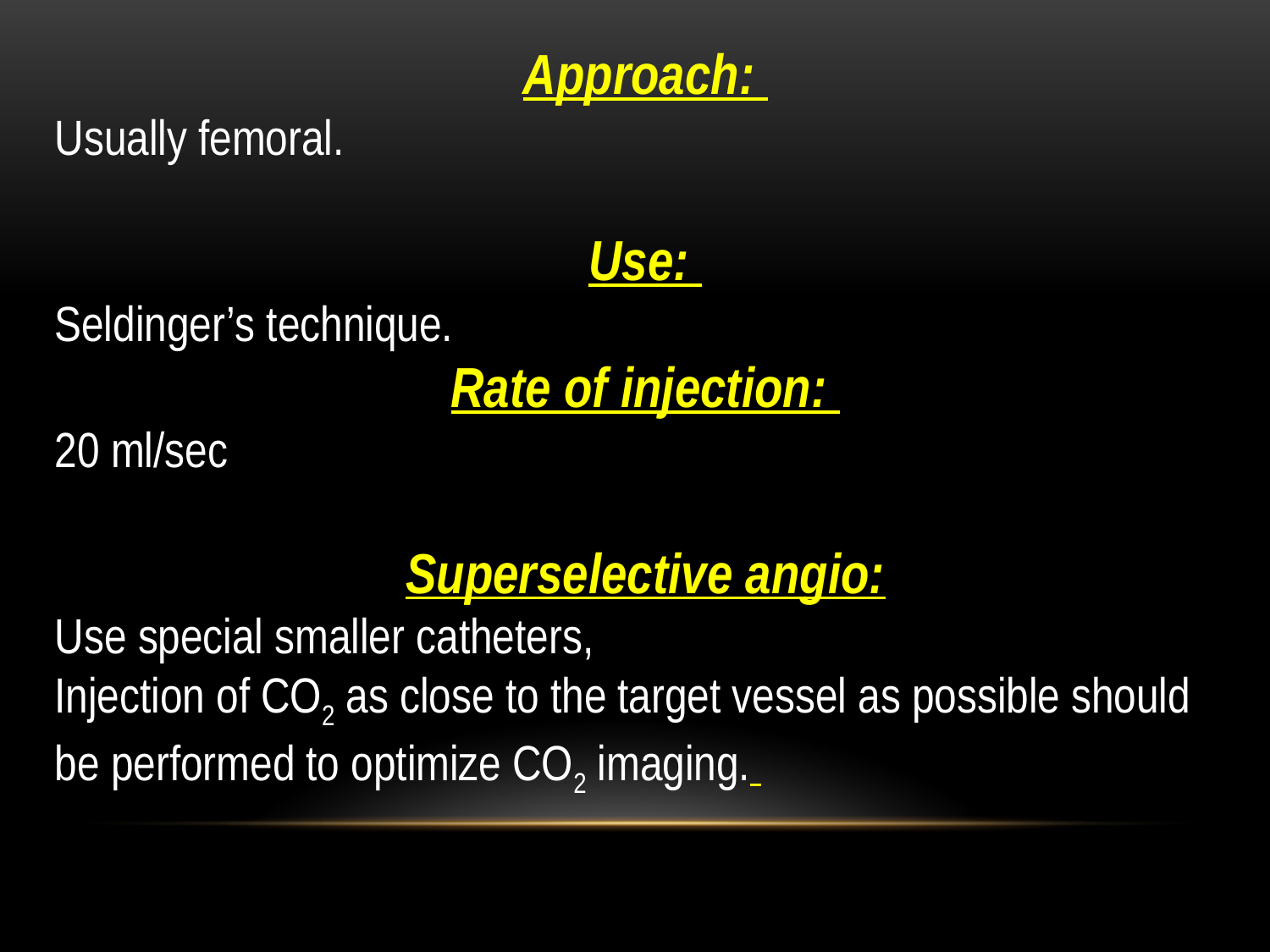

Approach:
Usually femoral.

Use:
Seldinger’s technique.
Rate of injection:
20 ml/sec

Superselective angio:
Use special smaller catheters,
Injection of CO2 as close to the target vessel as possible should be performed to optimize CO2 imaging.